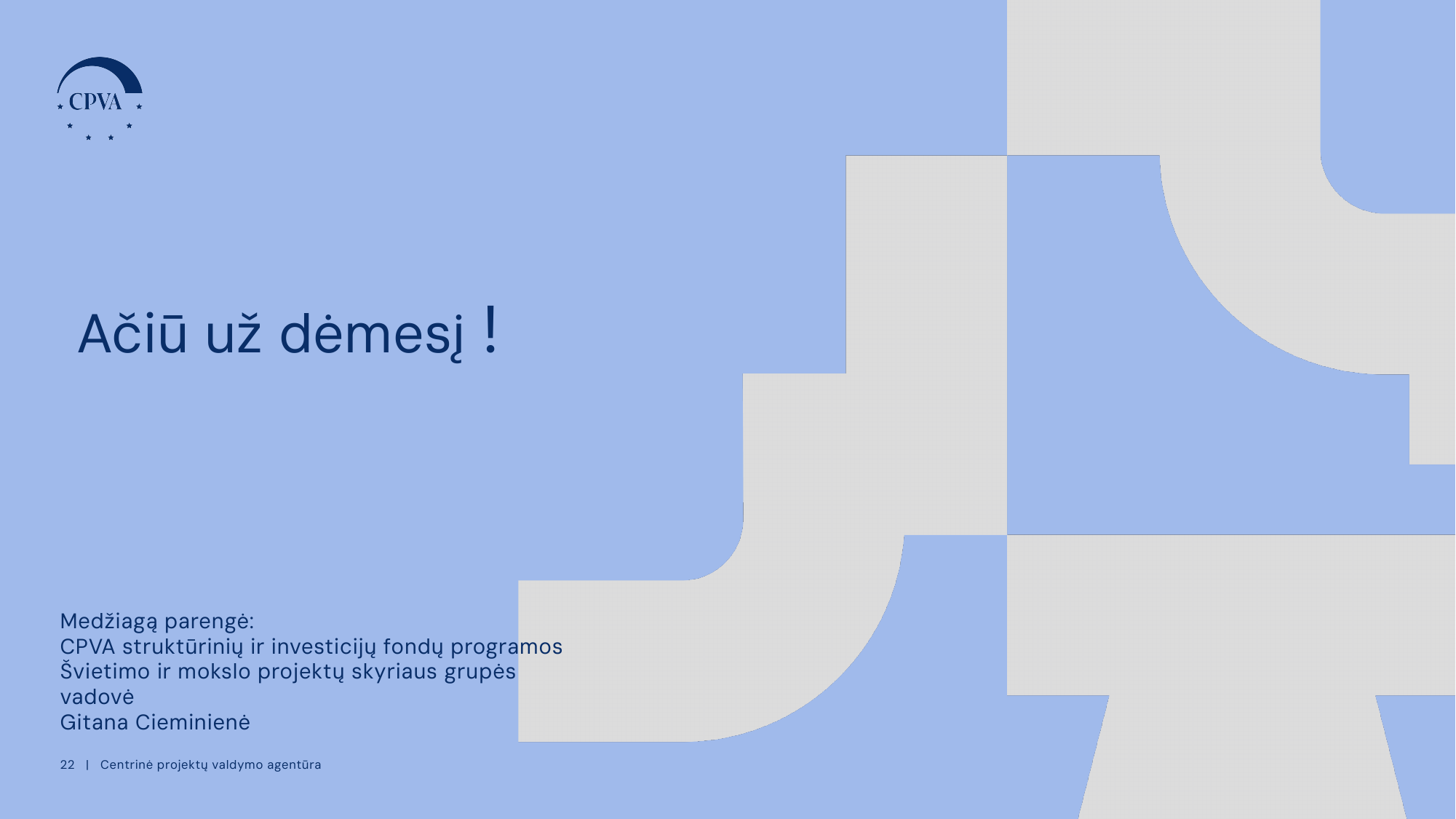

Ačiū už dėmesį !
Medžiagą parengė:
CPVA struktūrinių ir investicijų fondų programos
Švietimo ir mokslo projektų skyriaus grupės vadovė
Gitana Cieminienė
22   |   Centrinė projektų valdymo agentūra